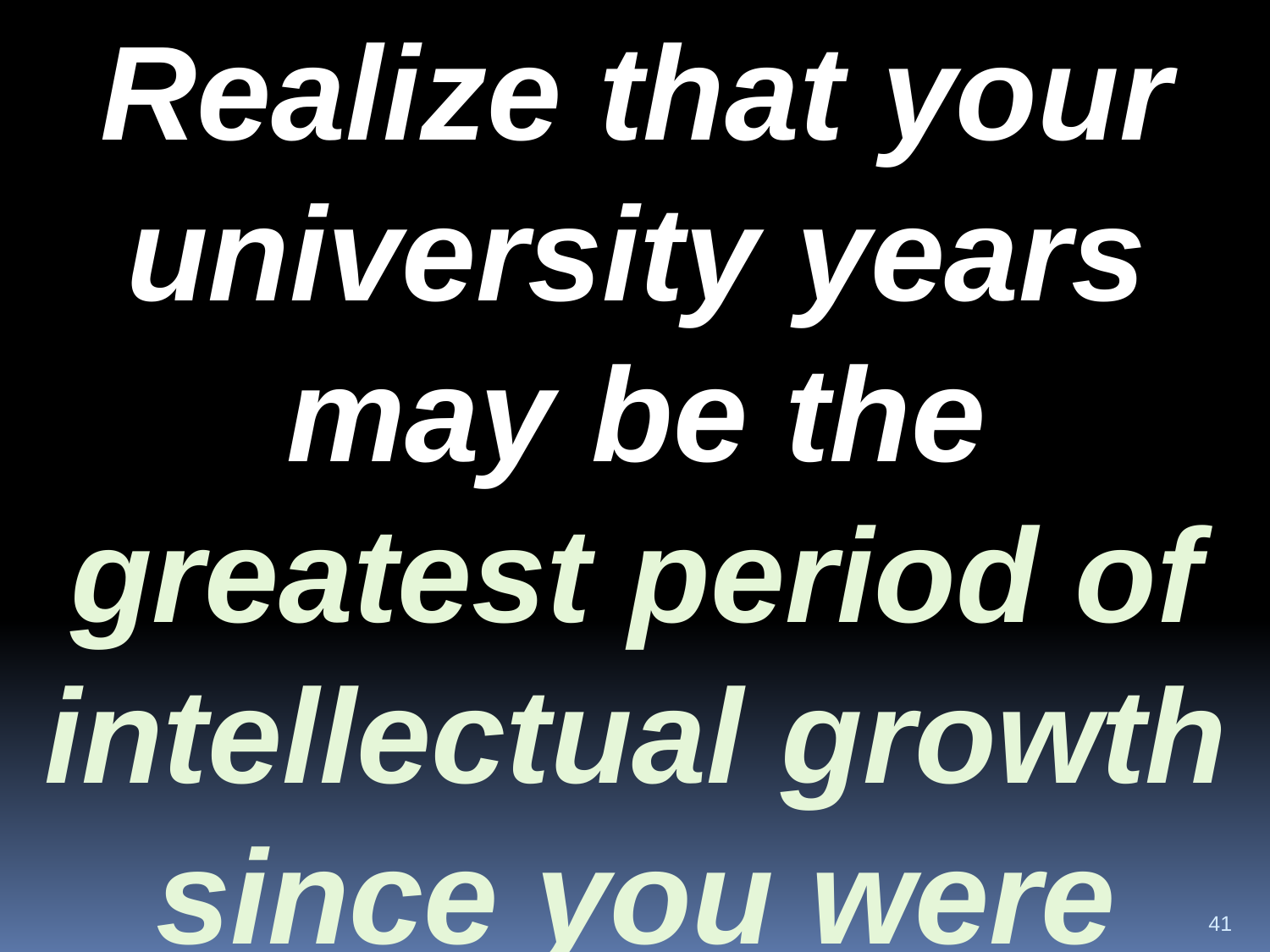

Realize that your university years may be the greatest period of intellectual growth since you were born

41